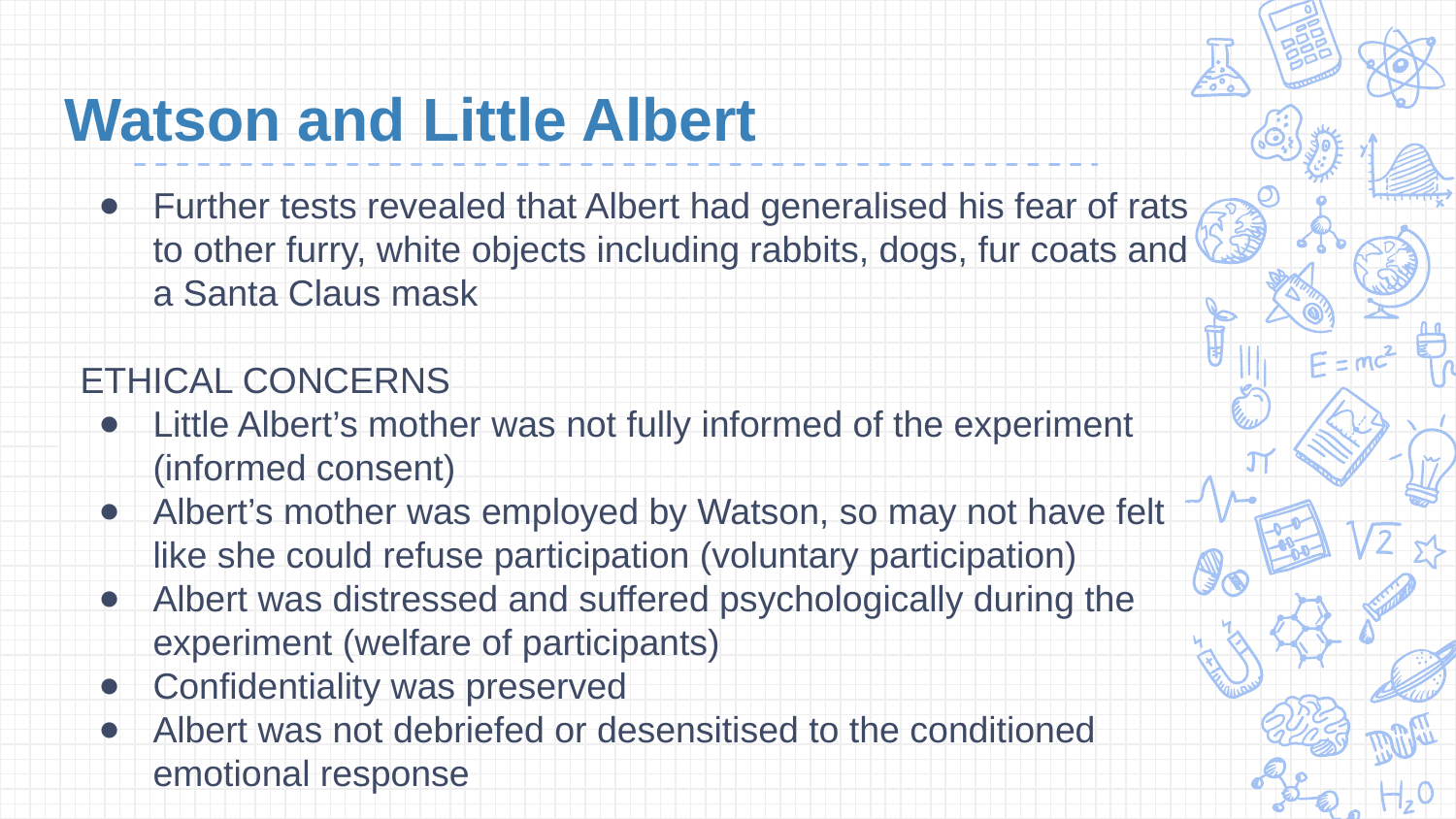

# Watson and Little Albert
Further tests revealed that Albert had generalised his fear of rats to other furry, white objects including rabbits, dogs, fur coats and a Santa Claus mask

ETHICAL CONCERNS
Little Albert’s mother was not fully informed of the experiment (informed consent)
Albert’s mother was employed by Watson, so may not have felt like she could refuse participation (voluntary participation)
Albert was distressed and suffered psychologically during the experiment (welfare of participants)
Confidentiality was preserved
Albert was not debriefed or desensitised to the conditioned emotional response